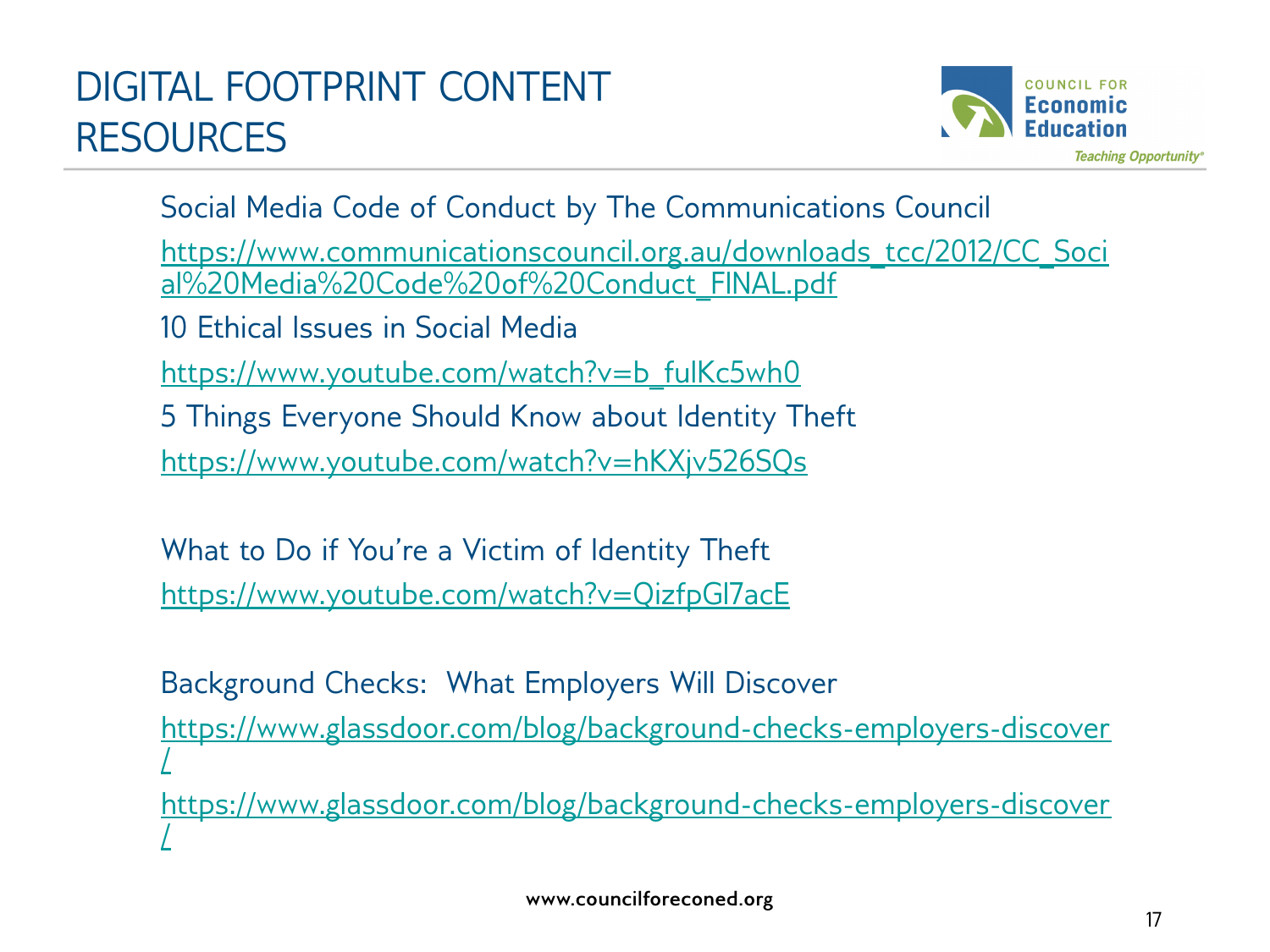

# DIGITAL FOOTPRINT CONTENT RESOURCES
Social Media Code of Conduct by The Communications Council
https://www.communicationscouncil.org.au/downloads_tcc/2012/CC_Social%20Media%20Code%20of%20Conduct_FINAL.pdf
10 Ethical Issues in Social Media
https://www.youtube.com/watch?v=b_fulKc5wh0
5 Things Everyone Should Know about Identity Theft
https://www.youtube.com/watch?v=hKXjv526SQs

What to Do if You’re a Victim of Identity Theft
https://www.youtube.com/watch?v=QizfpGI7acE

Background Checks:  What Employers Will Discover
https://www.glassdoor.com/blog/background-checks-employers-discover/
https://www.glassdoor.com/blog/background-checks-employers-discover/

www.councilforeconed.org
17